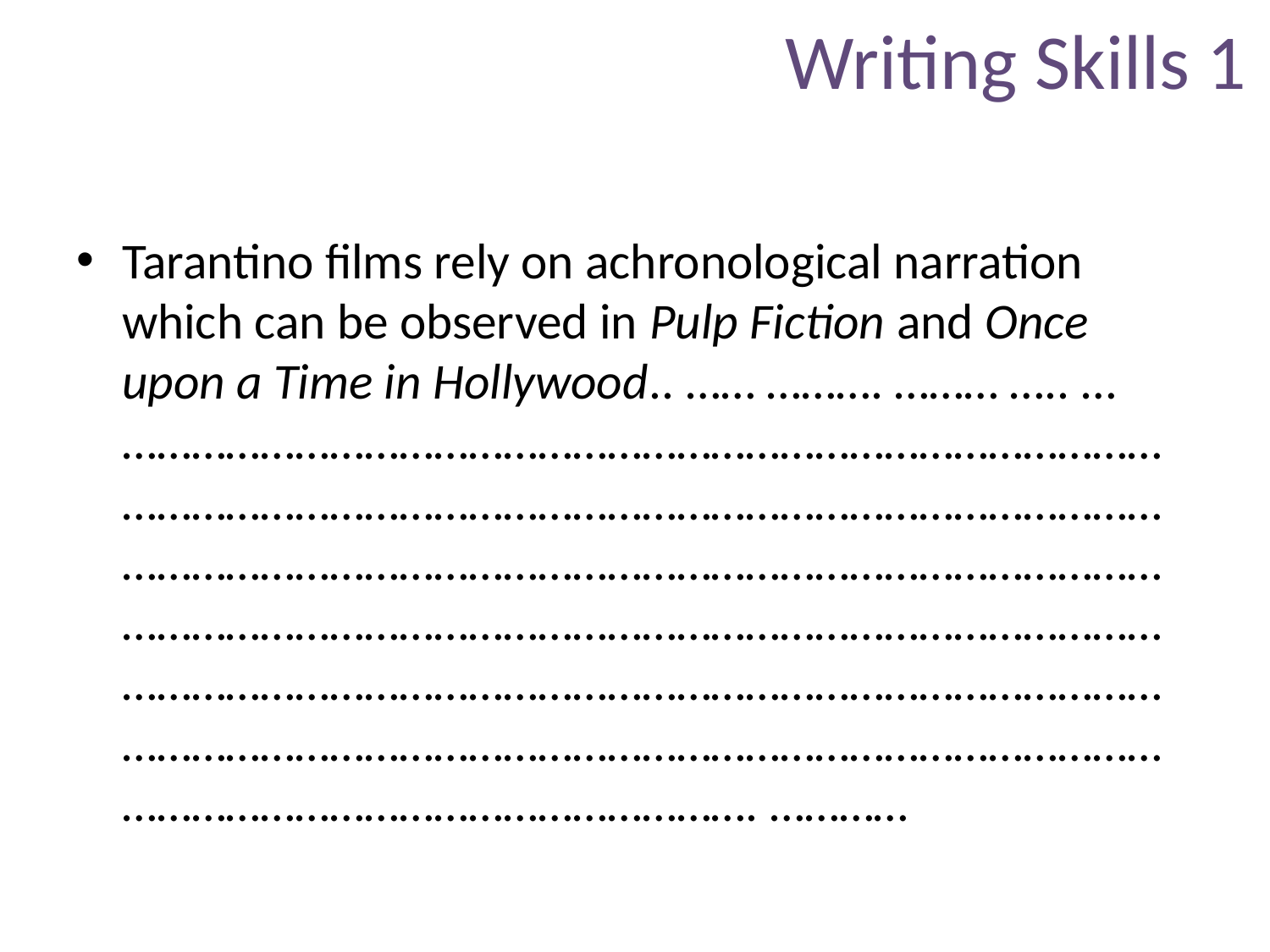

# Writing Skills 1
Tarantino films rely on achronological narration which can be observed in Pulp Fiction and Once upon a Time in Hollywood.. …… ………. ……… ….. … ………………………………………………………………………………………………………………………………………………………………………………………………………………………………………………………………………………………………………………………………………………………………………………………………………………………………………………………………………………………………………………………………………………. …………